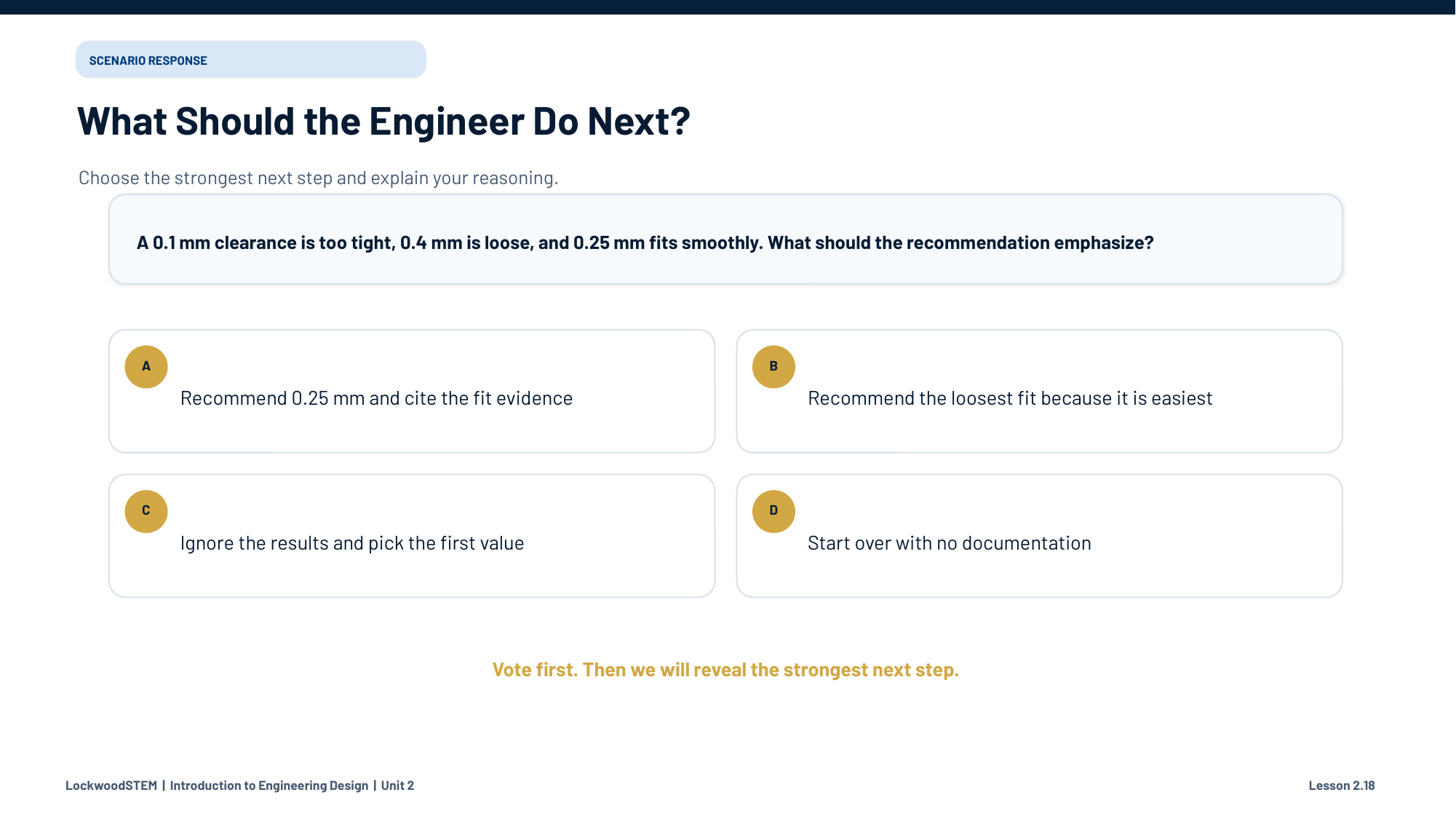

SCENARIO RESPONSE
What Should the Engineer Do Next?
Choose the strongest next step and explain your reasoning.

A 0.1 mm clearance is too tight, 0.4 mm is loose, and 0.25 mm fits smoothly. What should the recommendation emphasize?

Recommend 0.25 mm and cite the fit evidence
Recommend the loosest fit because it is easiest
A
B

Ignore the results and pick the first value
Start over with no documentation
C
D
Vote first. Then we will reveal the strongest next step.
LockwoodSTEM  |  Introduction to Engineering Design  |  Unit 2
Lesson 2.18